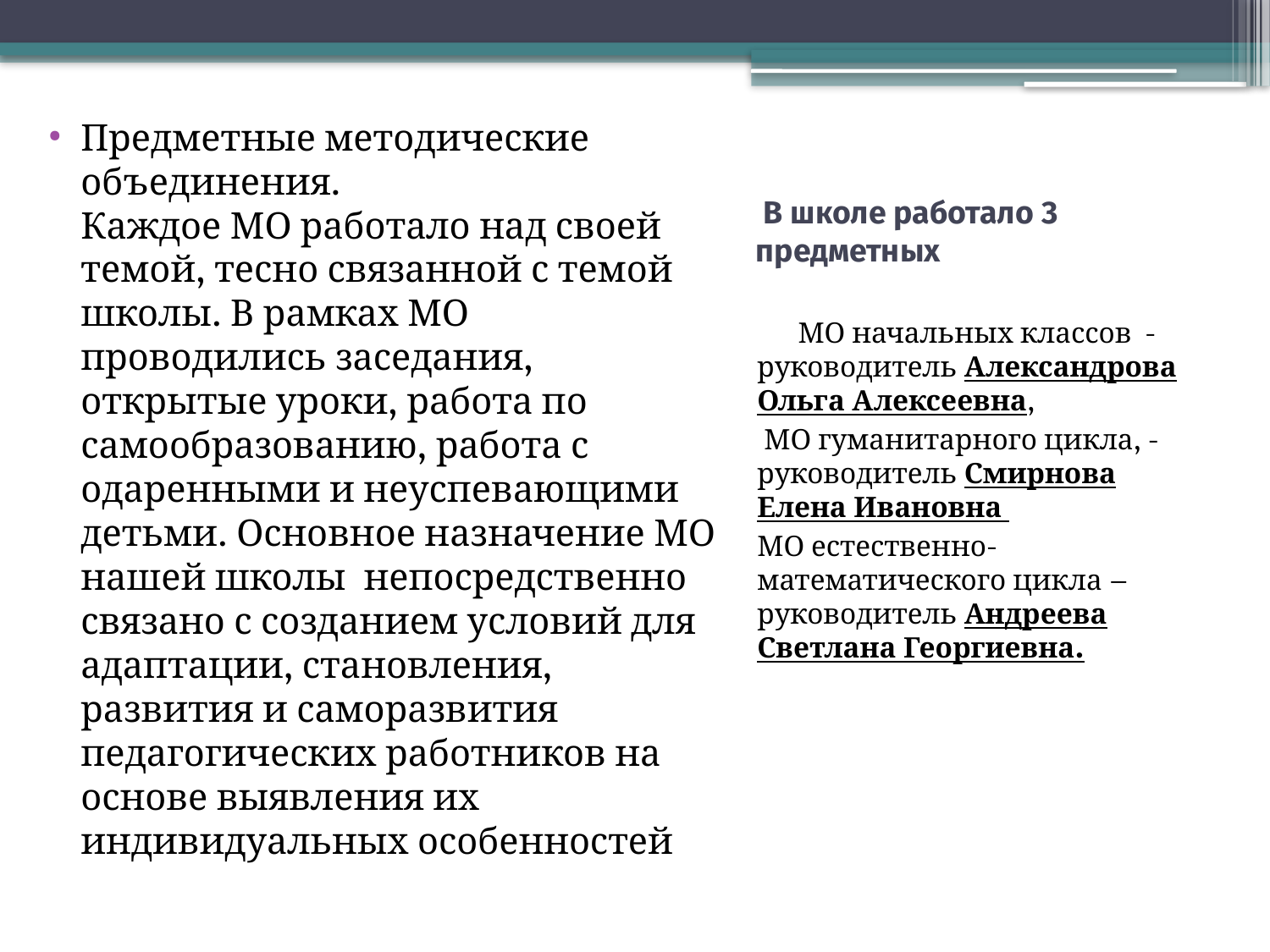

Предметные методические объединения.
Каждое МО работало над своей темой, тесно связанной с темой школы. В рамках МО проводились заседания, открытые уроки, работа по самообразованию, работа с одаренными и неуспевающими детьми. Основное назначение МО нашей школы  непосредственно связано с созданием условий для адаптации, становления, развития и саморазвития педагогических работников на основе выявления их индивидуальных особенностей
# В школе работало 3 предметных
      МО начальных классов  -руководитель Александрова Ольга Алексеевна,
 МО гуманитарного цикла, - руководитель Смирнова Елена Ивановна
МО естественно-математического цикла – руководитель Андреева Светлана Георгиевна.